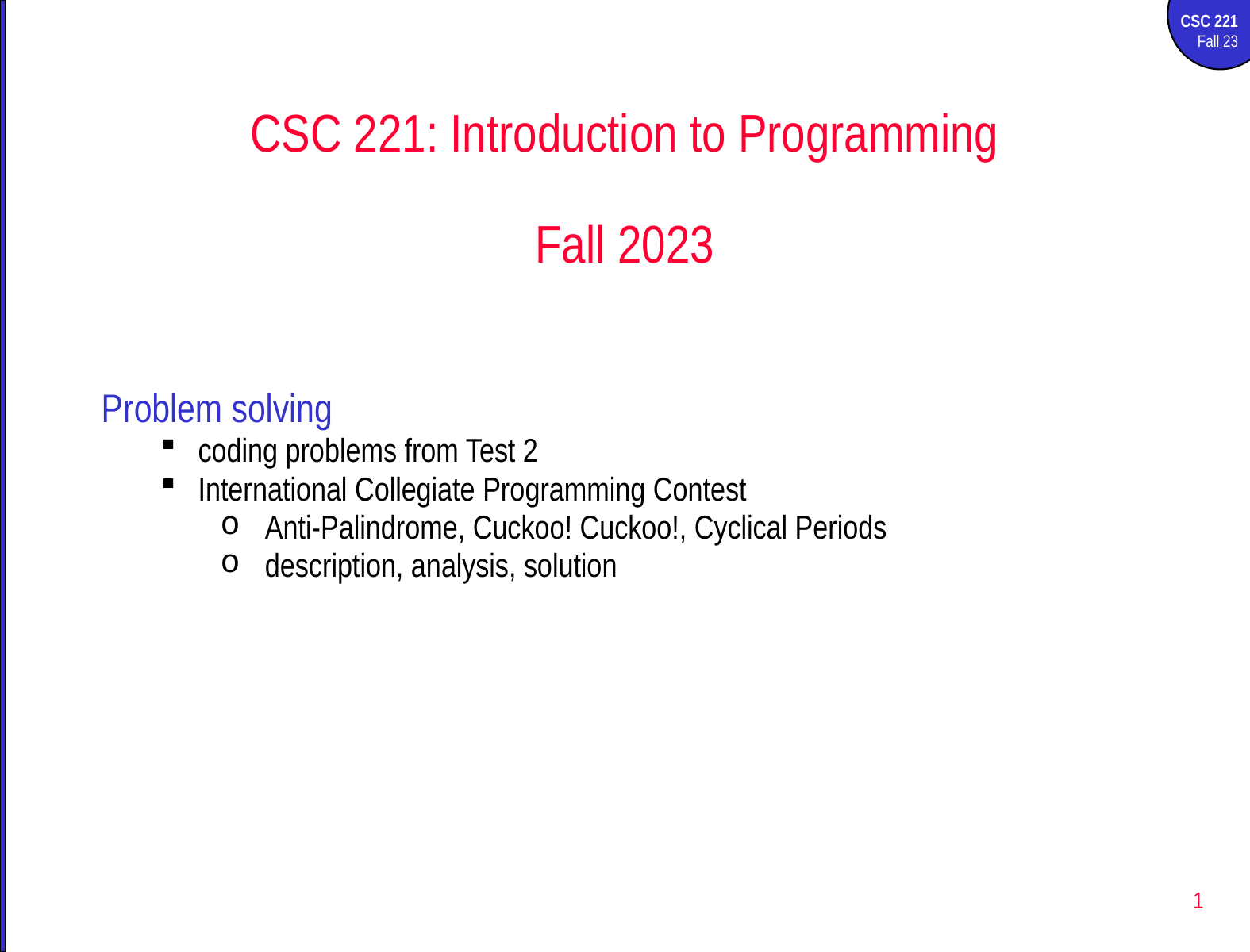

CSC 221: Introduction to Programming
Fall 2023
Problem solving
coding problems from Test 2
International Collegiate Programming Contest
Anti-Palindrome, Cuckoo! Cuckoo!, Cyclical Periods
description, analysis, solution
1